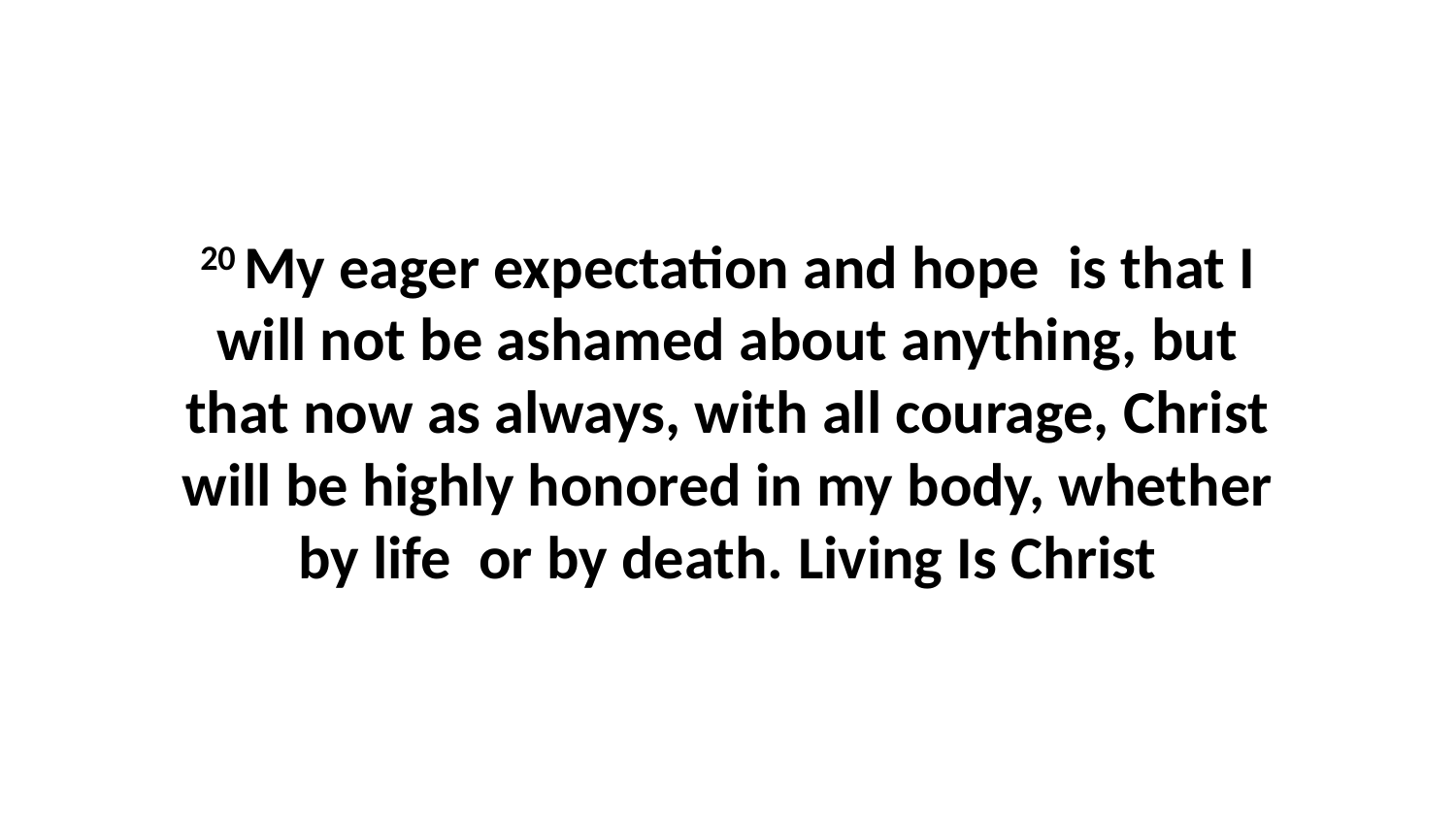

20 My eager expectation and hope  is that I will not be ashamed about anything, but that now as always, with all courage, Christ will be highly honored in my body, whether by life  or by death. Living Is Christ